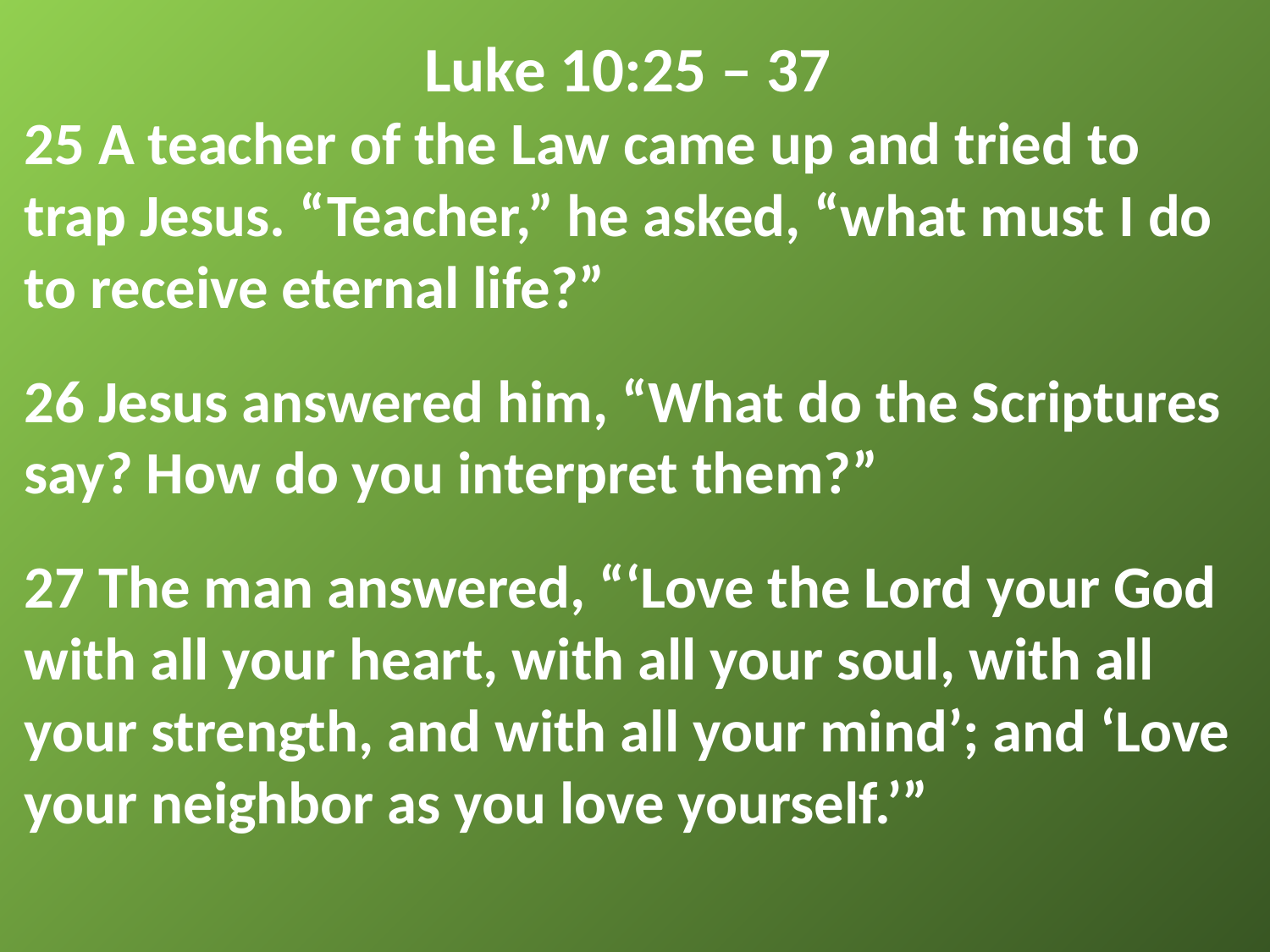

Luke 10:25 – 37
25 A teacher of the Law came up and tried to trap Jesus. “Teacher,” he asked, “what must I do to receive eternal life?”

26 Jesus answered him, “What do the Scriptures say? How do you interpret them?”

27 The man answered, “‘Love the Lord your God with all your heart, with all your soul, with all your strength, and with all your mind’; and ‘Love your neighbor as you love yourself.’”